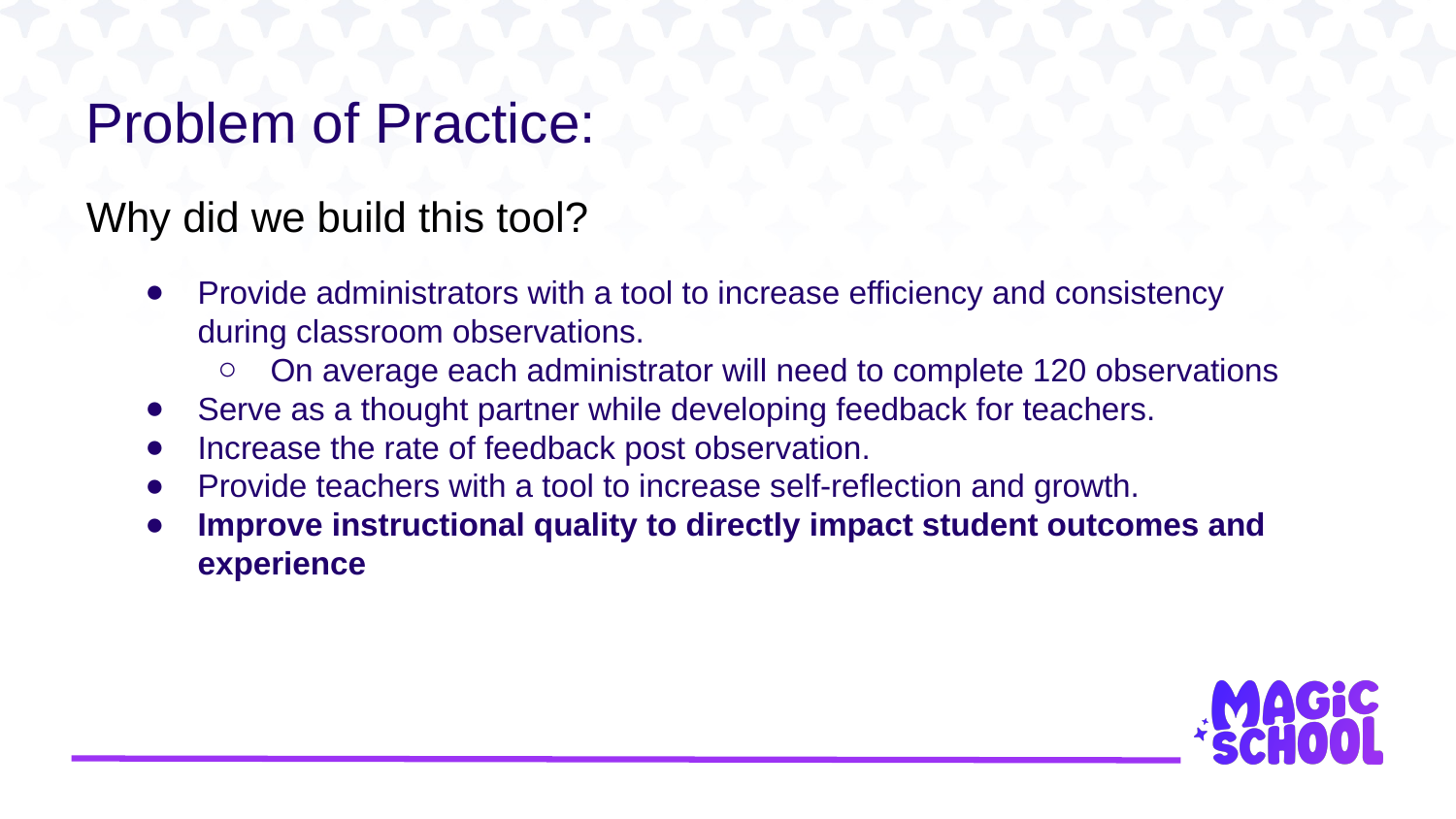

# Problem of Practice:
Why did we build this tool?
Provide administrators with a tool to increase efficiency and consistency during classroom observations.
On average each administrator will need to complete 120 observations
Serve as a thought partner while developing feedback for teachers.
Increase the rate of feedback post observation.
Provide teachers with a tool to increase self-reflection and growth.
Improve instructional quality to directly impact student outcomes and experience